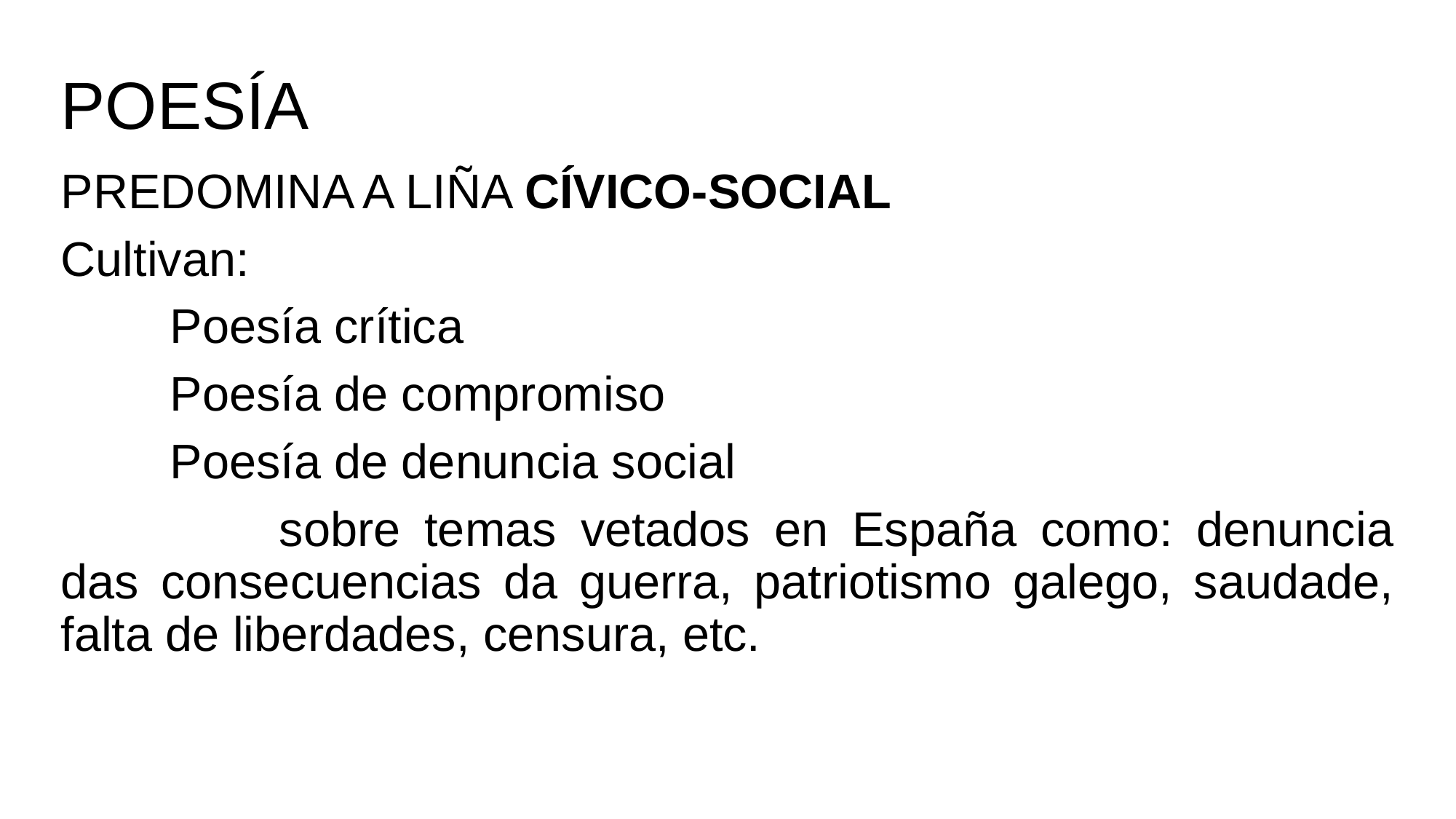

# POESÍA
PREDOMINA A LIÑA CÍVICO-SOCIAL
Cultivan:
	Poesía crítica
	Poesía de compromiso
	Poesía de denuncia social
		sobre temas vetados en España como: denuncia das consecuencias da guerra, patriotismo galego, saudade, falta de liberdades, censura, etc.